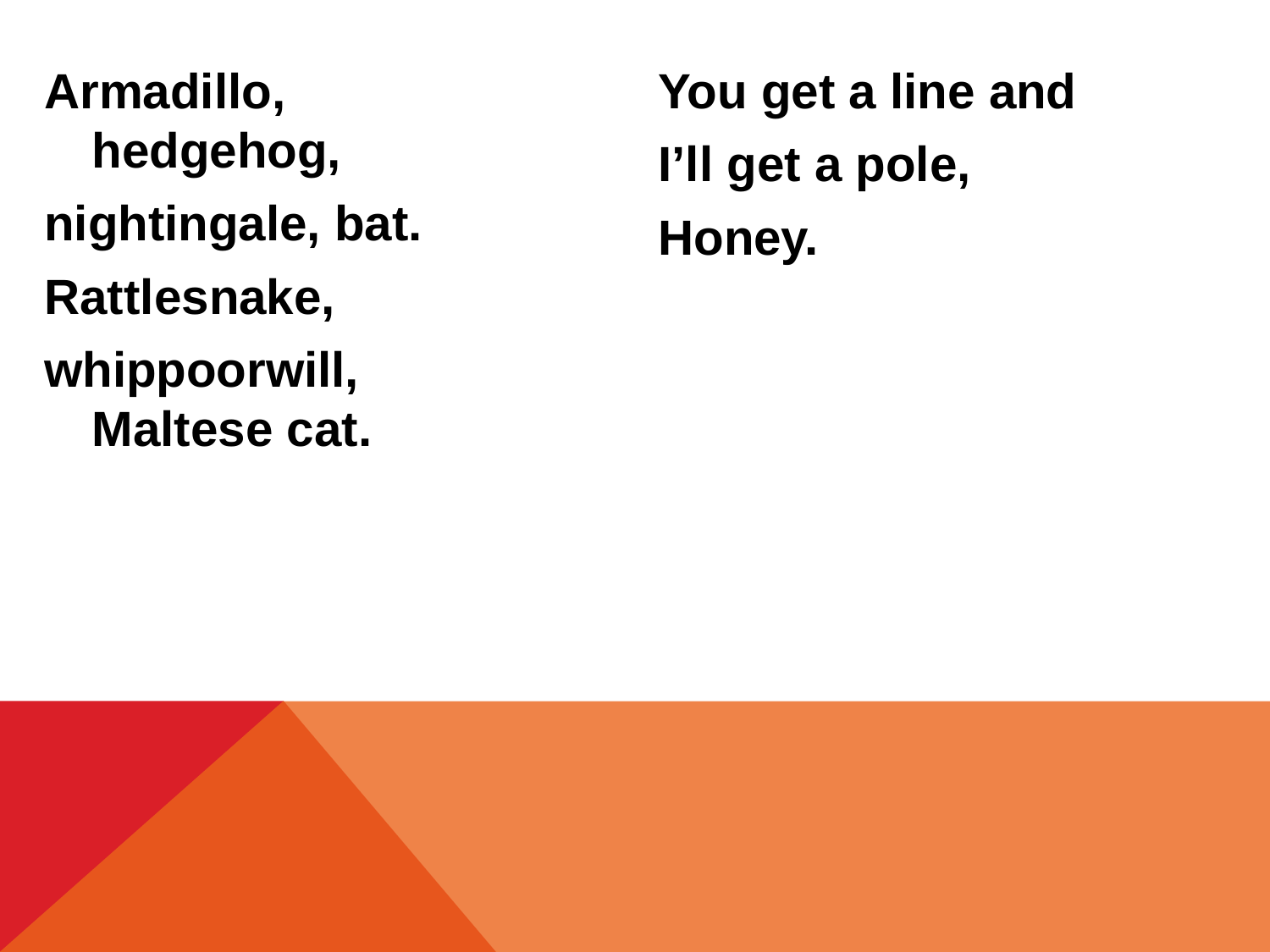

Armadillo, hedgehog,
nightingale, bat.
Rattlesnake,
whippoorwill, Maltese cat.
You get a line and
I’ll get a pole,
Honey.